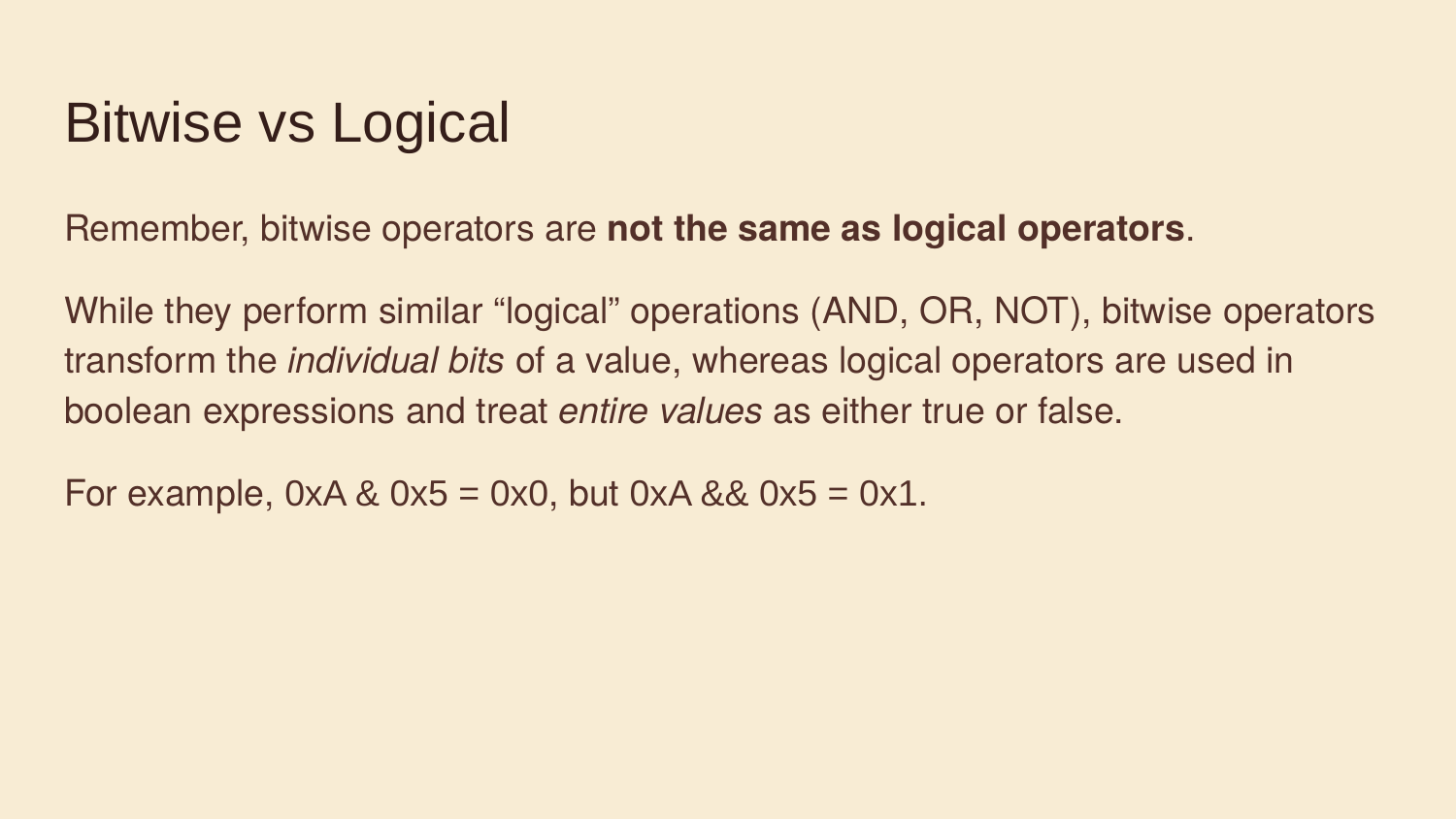

# Bitwise vs Logical
Remember, bitwise operators are not the same as logical operators.
While they perform similar “logical” operations (AND, OR, NOT), bitwise operators transform the individual bits of a value, whereas logical operators are used in boolean expressions and treat entire values as either true or false.
For example, 0xA & 0x5 = 0x0, but 0xA && 0x5 = 0x1.